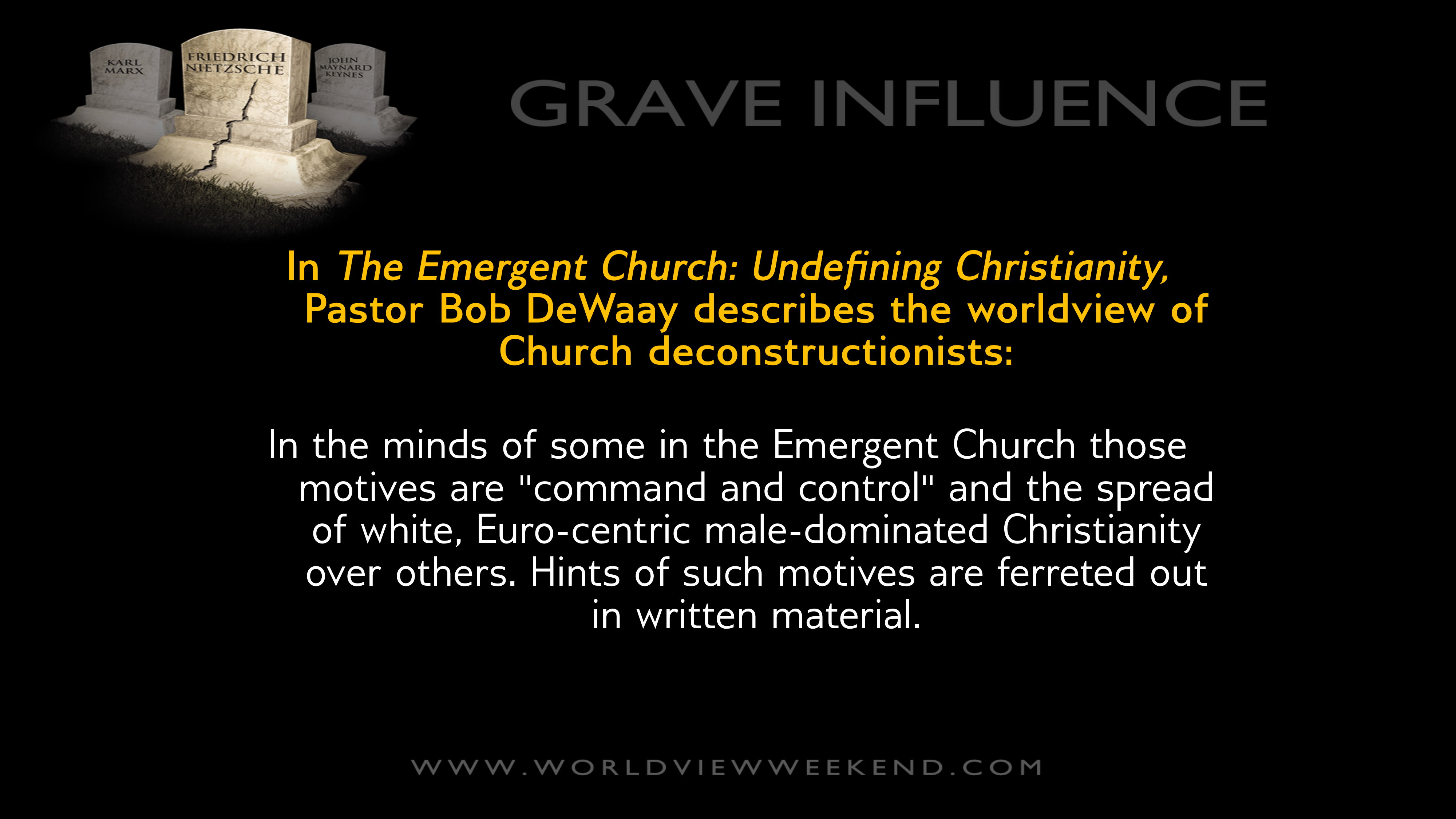

In The Emergent Church: Undefining Christianity, Pastor Bob DeWaay describes the worldview of Church deconstructionists:
In the minds of some in the Emergent Church those motives are "command and control" and the spread of white, Euro-centric male-dominated Christianity over others. Hints of such motives are ferreted out in written material.